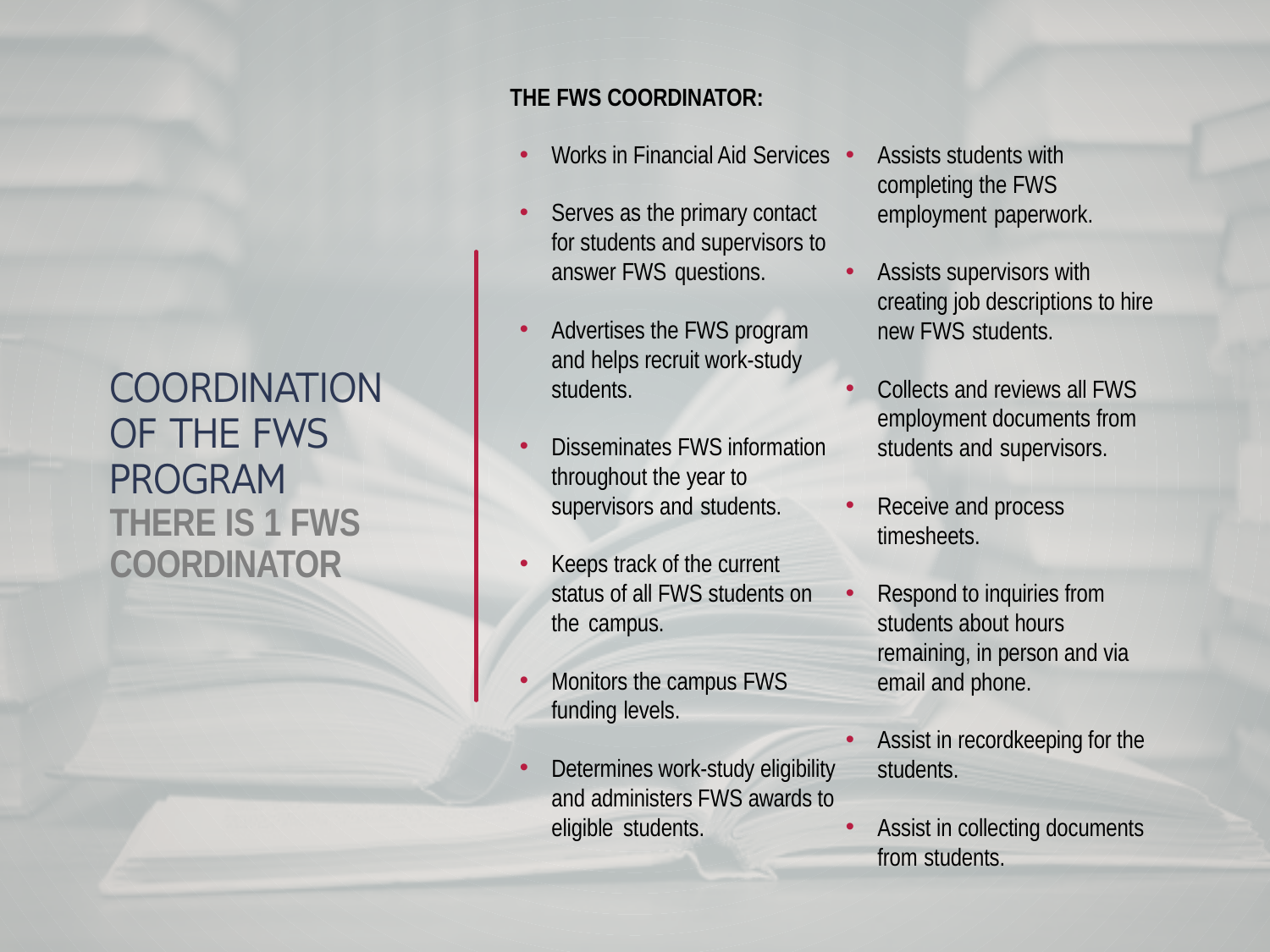

THE FWS COORDINATOR:
Works in Financial Aid Services
Serves as the primary contact for students and supervisors to answer FWS questions.
Advertises the FWS program and helps recruit work-study students.
Disseminates FWS information throughout the year to supervisors and students.
Keeps track of the current status of all FWS students on the campus.
Monitors the campus FWS funding levels.
Determines work-study eligibility and administers FWS awards to eligible students.

Assists students with completing the FWS employment paperwork.
Assists supervisors with creating job descriptions to hire new FWS students.
Collects and reviews all FWS employment documents from students and supervisors.
Receive and process timesheets.
Respond to inquiries from students about hours remaining, in person and via email and phone.
Assist in recordkeeping for the students.
Assist in collecting documents from students.
# Coordination of the FWS Program There is 1 FWS Coordinator